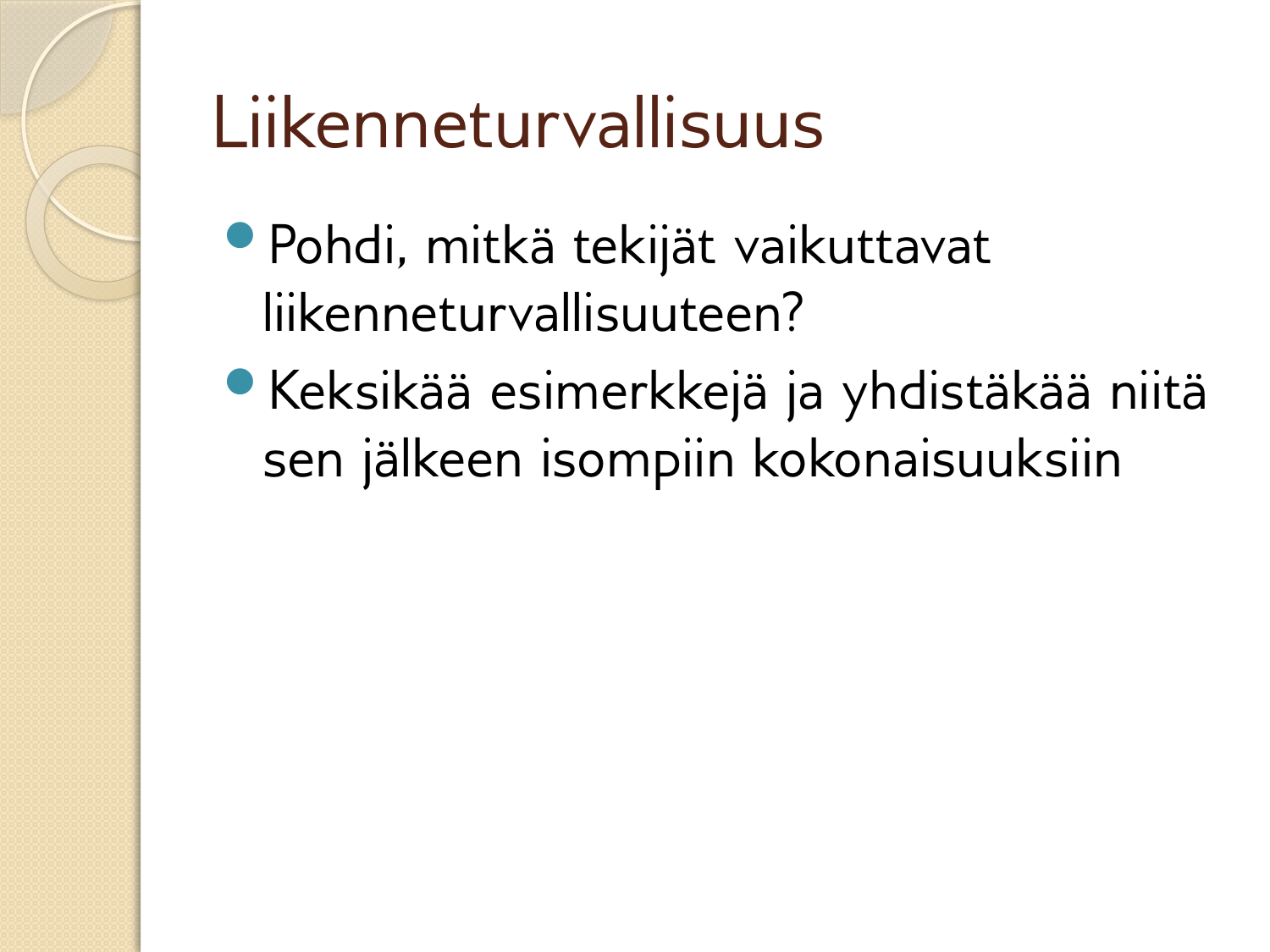

# Liikenneturvallisuus
Pohdi, mitkä tekijät vaikuttavat liikenneturvallisuuteen?
Keksikää esimerkkejä ja yhdistäkää niitä sen jälkeen isompiin kokonaisuuksiin